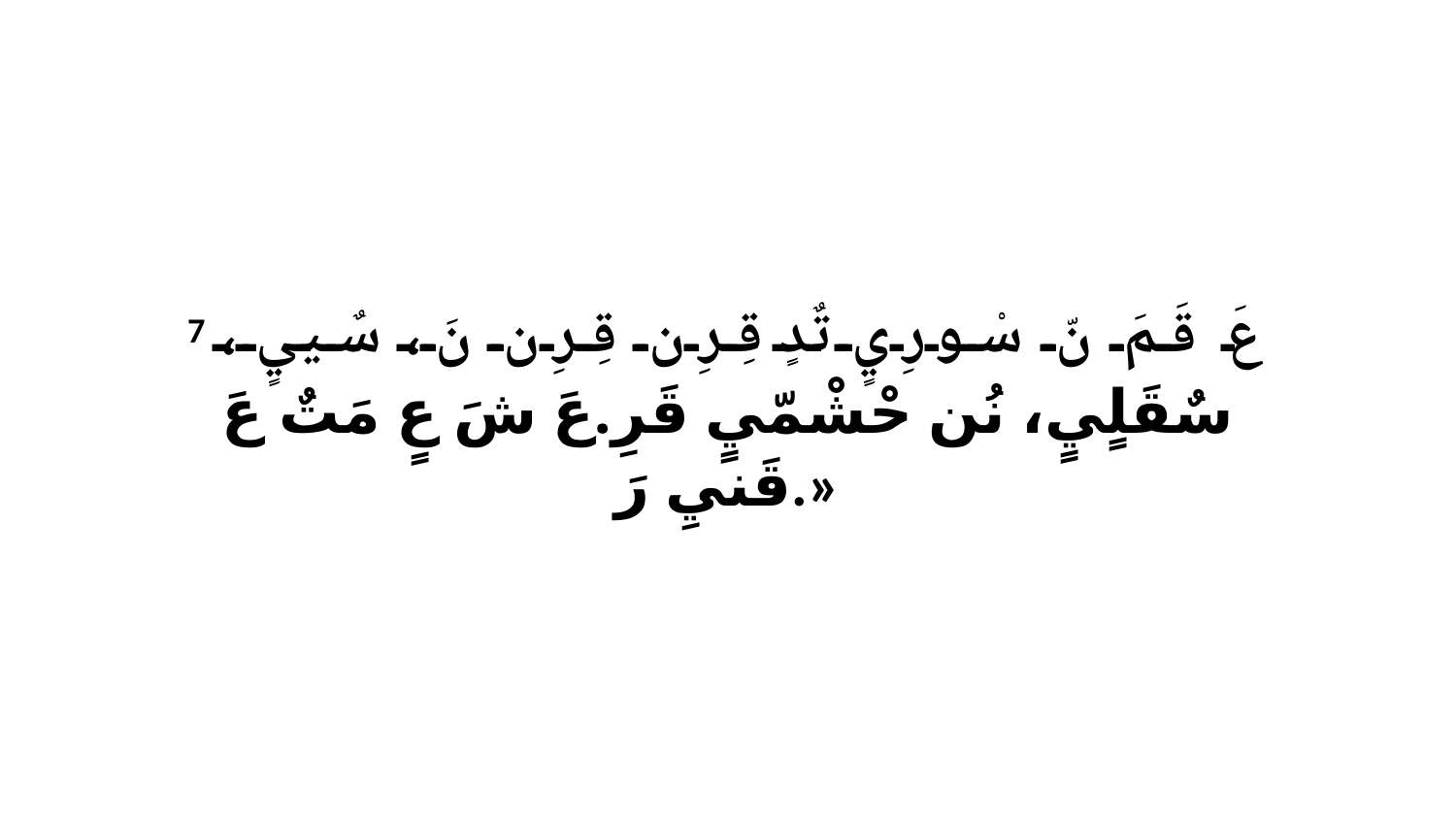

7 عَ قَمَ نّ سْورِيٍ تٌدٍ قِرِن قِرِن نَ، سٌييٍ، سٌقَلٍيٍ، نُن حْشْمّيٍ قَرِ.عَ شَ عٍ مَتٌ عَ قَنيِ رَ.»